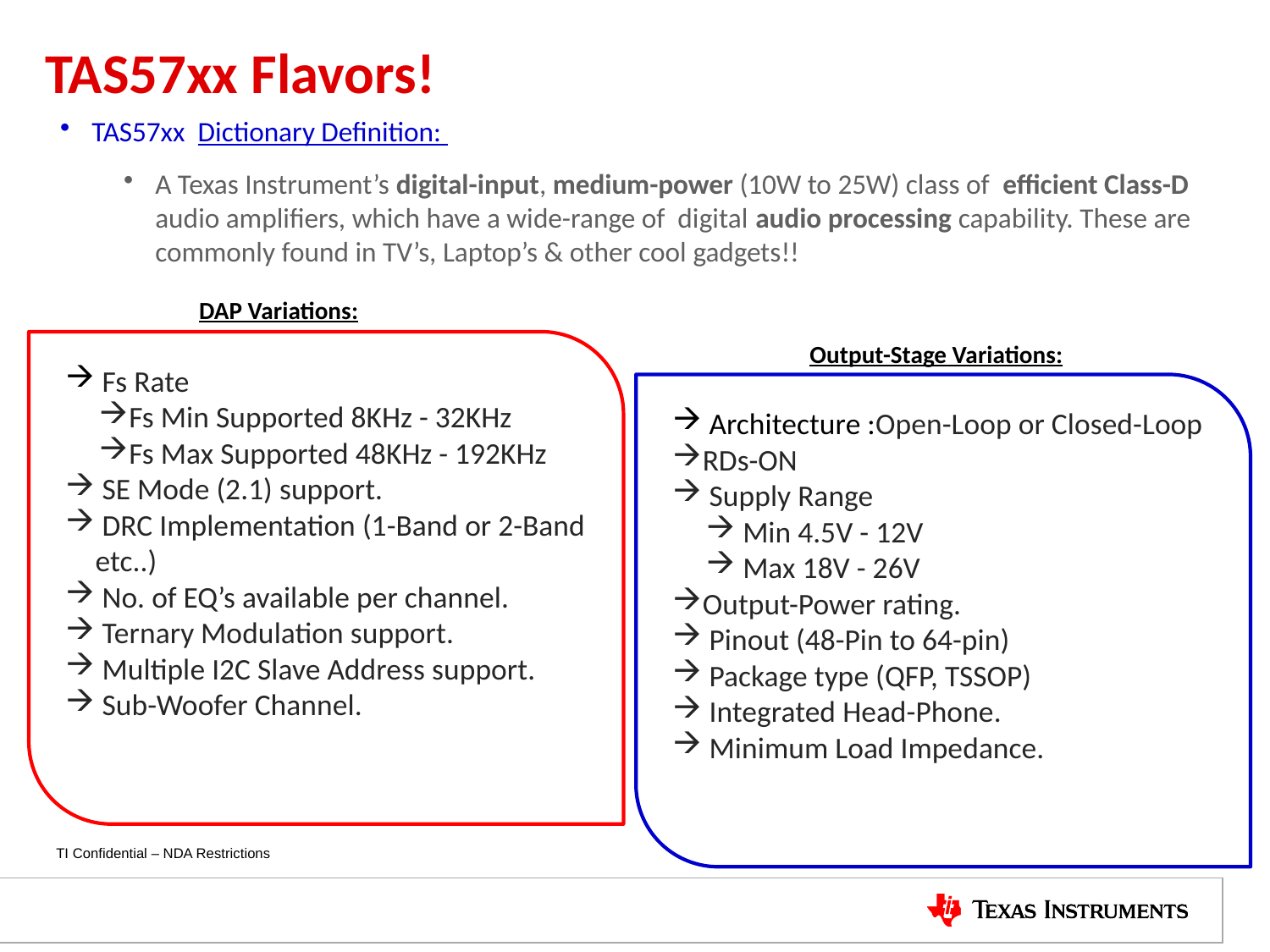

TAS57xx Flavors!
TAS57xx  Dictionary Definition:
A Texas Instrument’s digital-input, medium-power (10W to 25W) class of  efficient Class-D audio amplifiers, which have a wide-range of  digital audio processing capability. These are commonly found in TV’s, Laptop’s & other cool gadgets!!
DAP Variations:
 Fs Rate
Fs Min Supported 8KHz - 32KHz
Fs Max Supported 48KHz - 192KHz
 SE Mode (2.1) support.
 DRC Implementation (1-Band or 2-Band etc..)
 No. of EQ’s available per channel.
 Ternary Modulation support.
 Multiple I2C Slave Address support.
 Sub-Woofer Channel.

Output-Stage Variations:
 Architecture :Open-Loop or Closed-Loop
RDs-ON
 Supply Range
 Min 4.5V - 12V
 Max 18V - 26V
Output-Power rating.
 Pinout (48-Pin to 64-pin)
 Package type (QFP, TSSOP)
 Integrated Head-Phone.
 Minimum Load Impedance.

6